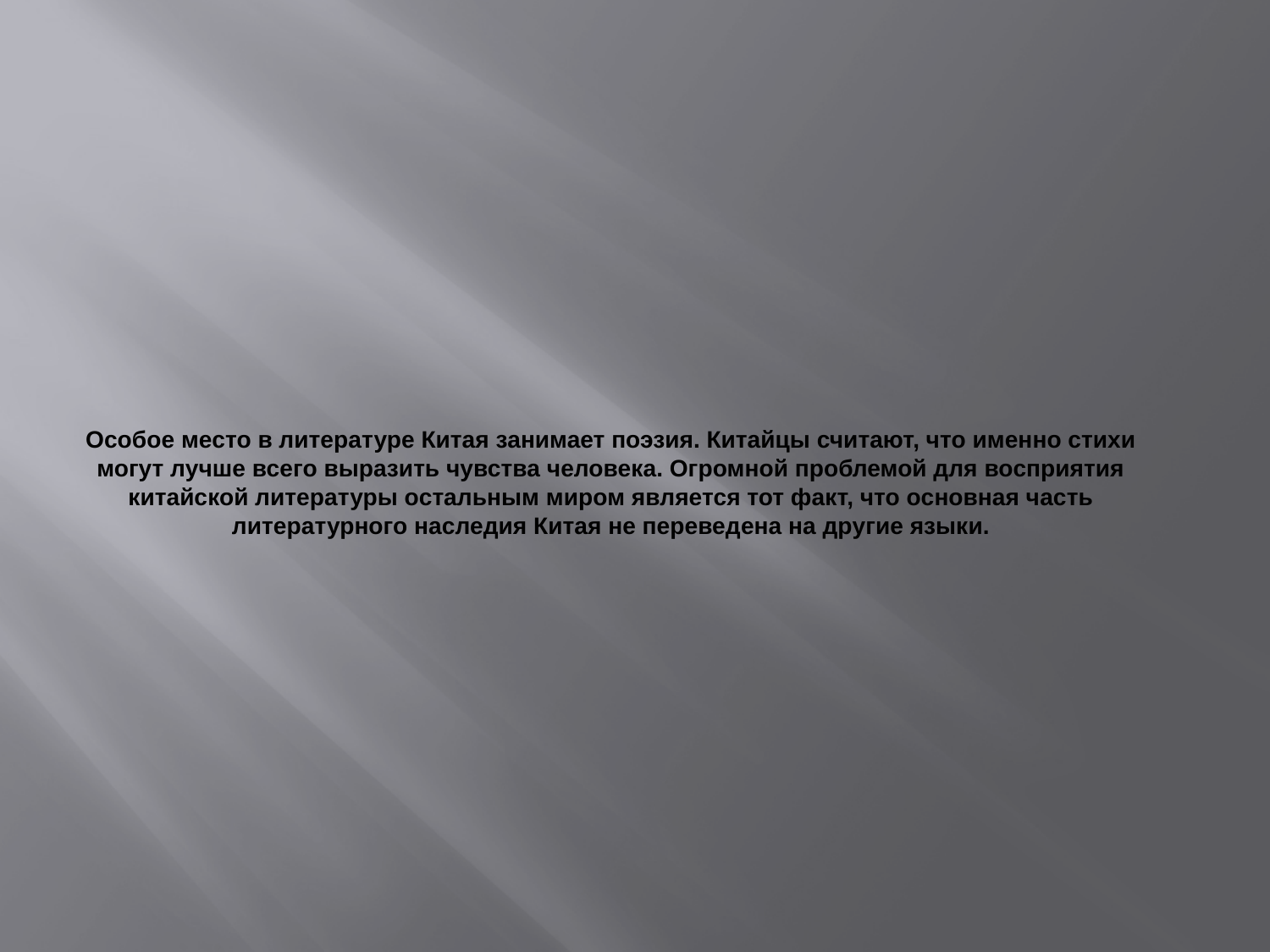

# Особое место в литературе Китая занимает поэзия. Китайцы считают, что именно стихи могут лучше всего выразить чувства человека. Огромной проблемой для восприятия китайской литературы остальным миром является тот факт, что основная часть литературного наследия Китая не переведена на другие языки.